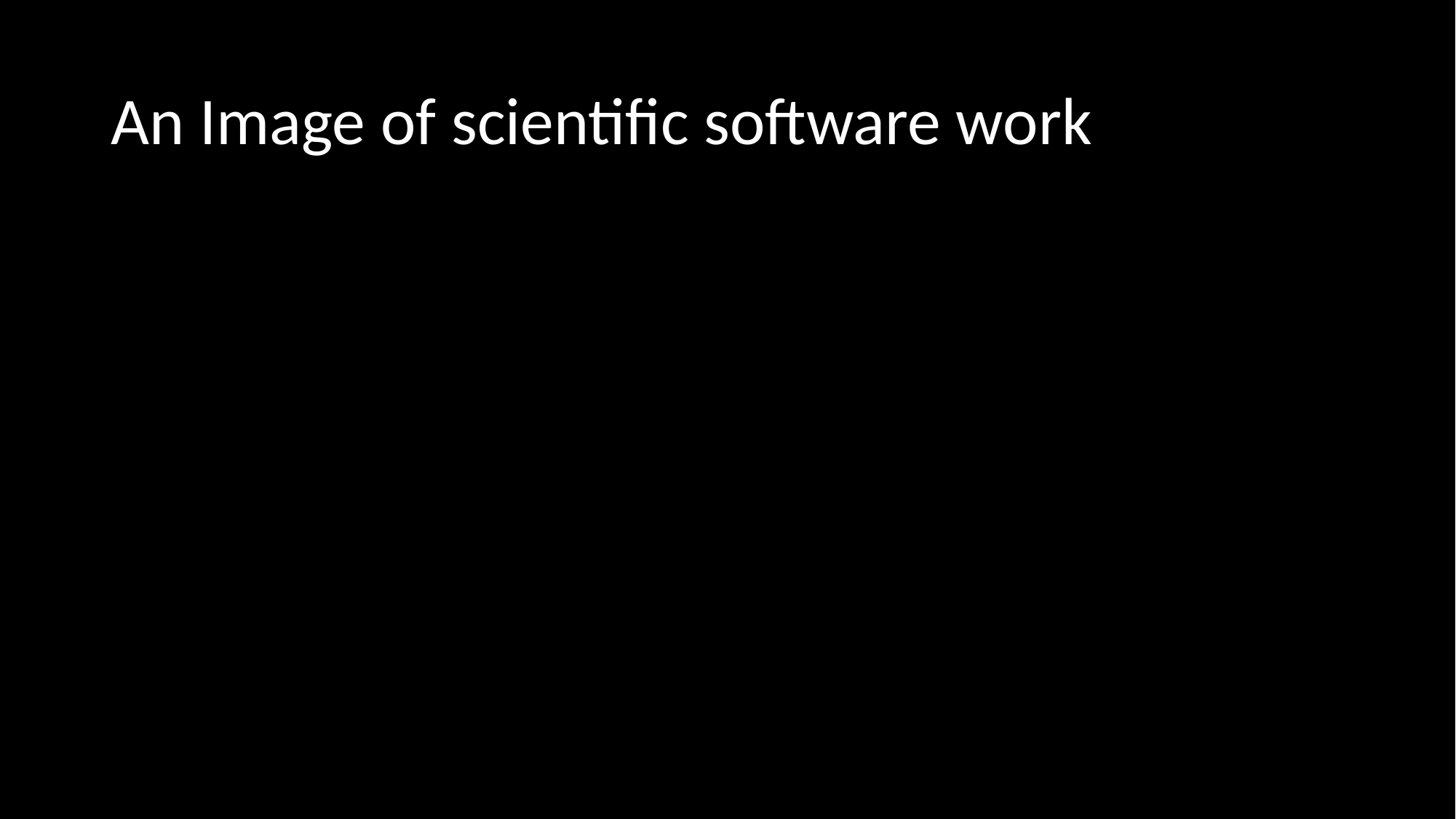

# An Image of scientific software work